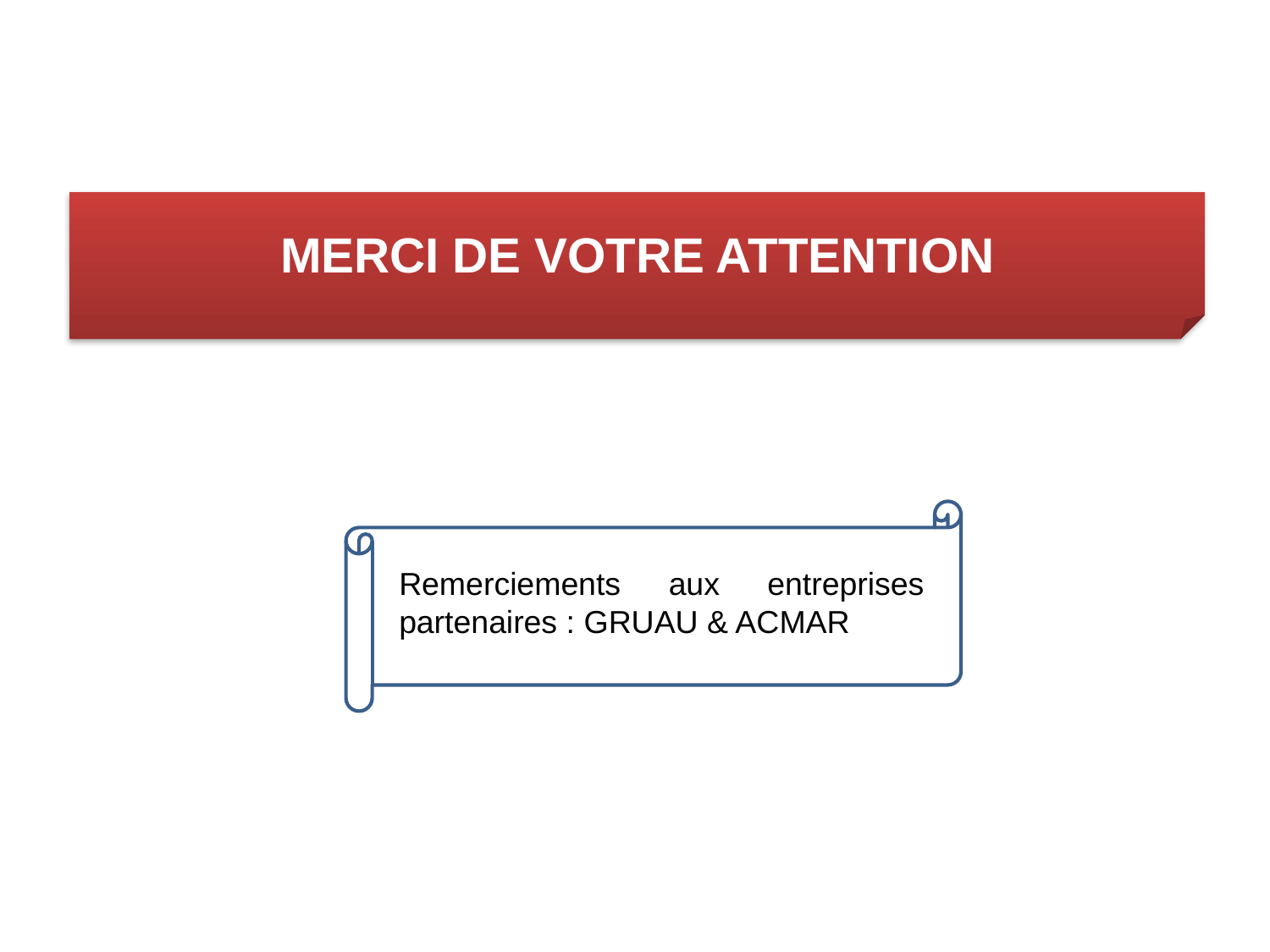

MERCI DE VOTRE ATTENTION

Remerciements aux entreprises partenaires : GRUAU & ACMAR